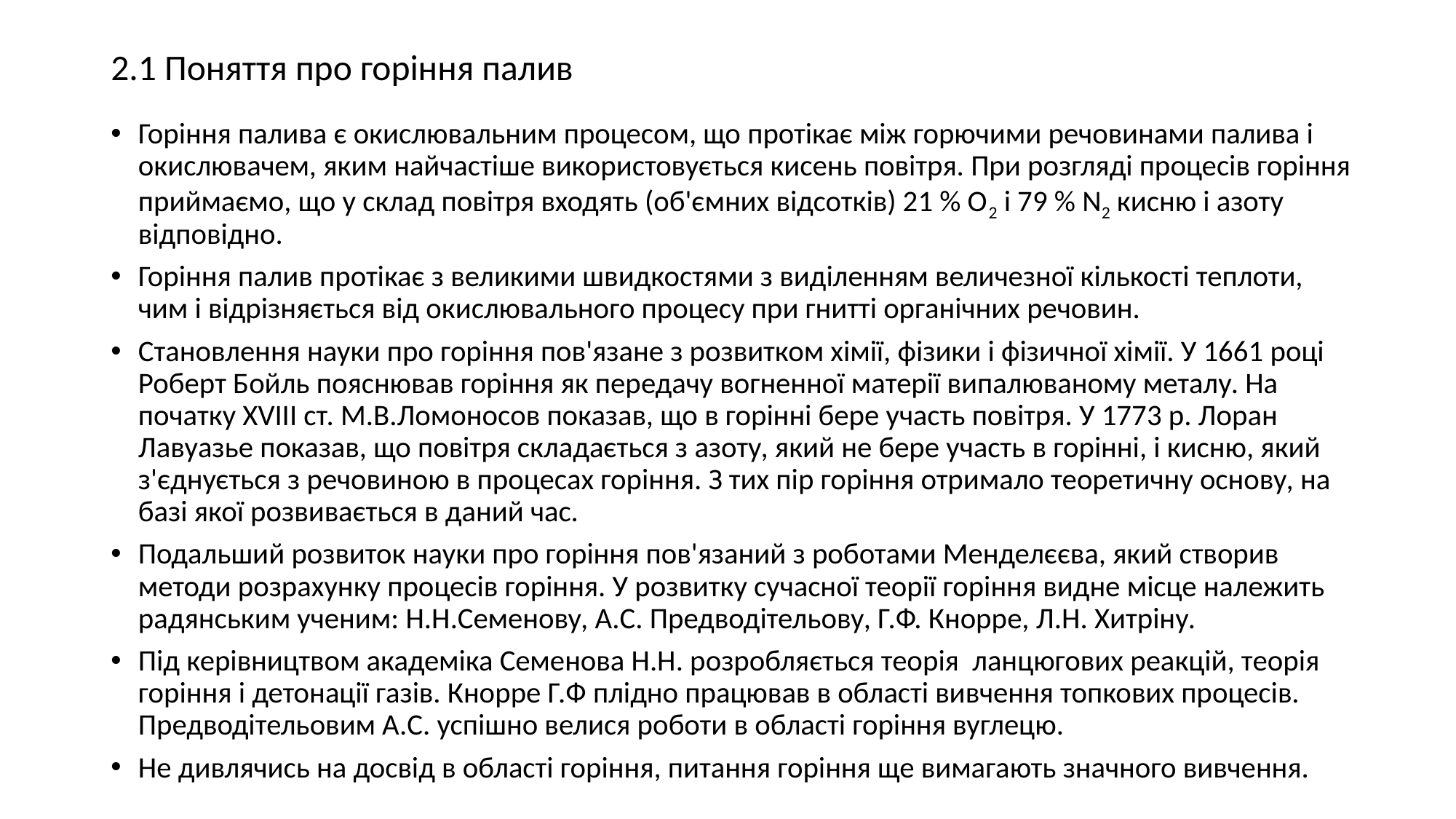

# 2.1 Поняття про горіння палив
Горіння палива є окислювальним процесом, що протікає між горючими речовинами палива і окислювачем, яким найчастіше використовується кисень повітря. При розгляді процесів горіння приймаємо, що у склад повітря входять (об'ємних відсотків) 21 % O2 і 79 % N2 кисню і азоту відповідно.
Горіння палив протікає з великими швидкостями з виділенням величезної кількості теплоти, чим і відрізняється від окислювального процесу при гнитті органічних речовин.
Становлення науки про горіння пов'язане з розвитком хімії, фізики і фізичної хімії. У 1661 році Роберт Бойль пояснював горіння як передачу вогненної матерії випалюваному металу. На початку XVIII ст. М.В.Ломоносов показав, що в горінні бере участь повітря. У 1773 р. Лоран Лавуазье показав, що повітря складається з азоту, який не бере участь в горінні, і кисню, який з'єднується з речовиною в процесах горіння. З тих пір горіння отримало теоретичну основу, на базі якої розвивається в даний час.
Подальший розвиток науки про горіння пов'язаний з роботами Менделєєва, який створив методи розрахунку процесів горіння. У розвитку сучасної теорії горіння видне місце належить радянським ученим: Н.Н.Семенову, А.С. Предводітельову, Г.Ф. Кнорре, Л.Н. Хитріну.
Під керівництвом академіка Семенова Н.Н. розробляється теорія  ланцюгових реакцій, теорія горіння і детонації газів. Кнорре Г.Ф плідно працював в області вивчення топкових процесів. Предводітельовим А.С. успішно велися роботи в області горіння вуглецю.
Не дивлячись на досвід в області горіння, питання горіння ще вимагають значного вивчення.